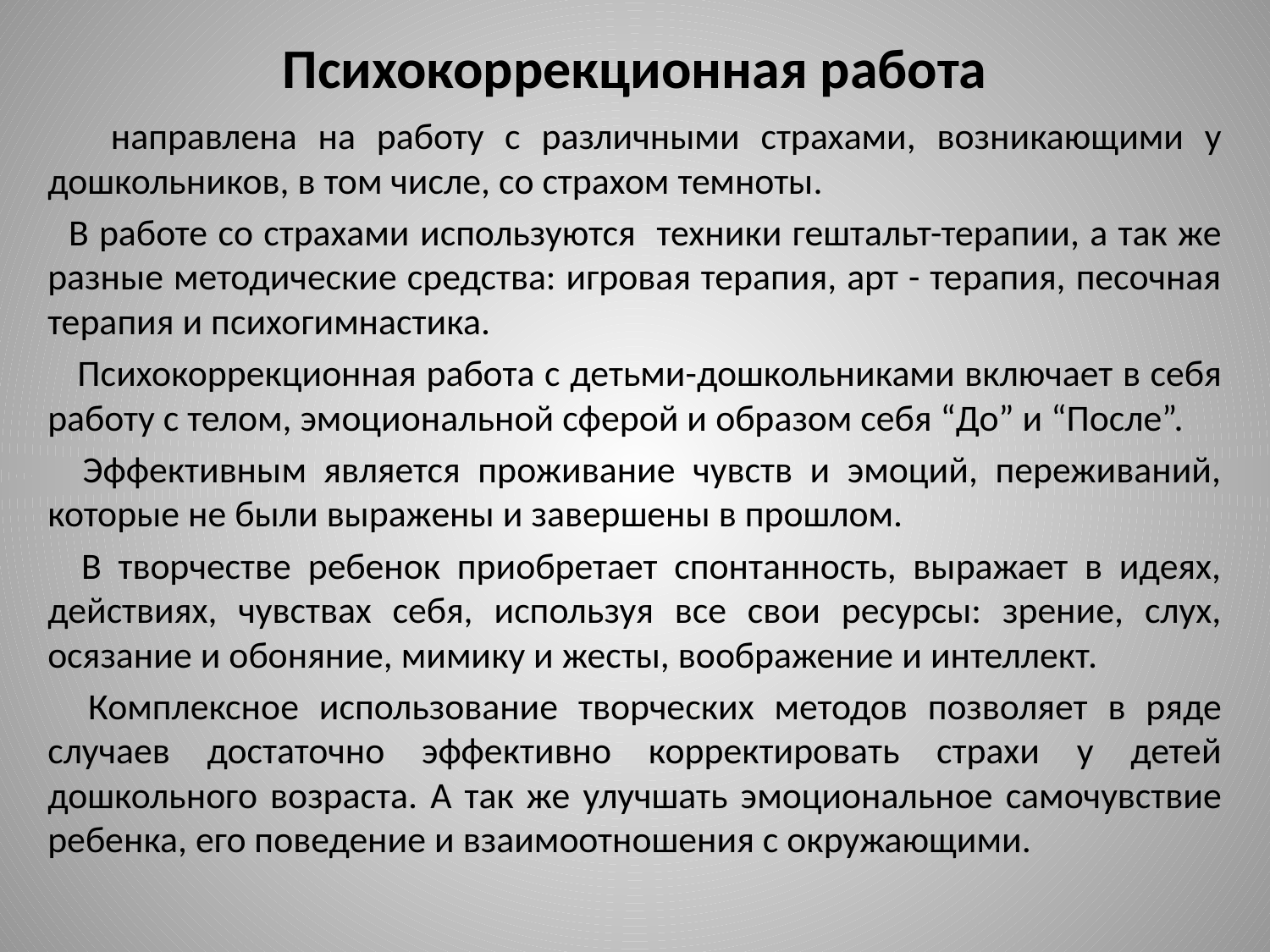

# Психокоррекционная работа
   направлена на работу с различными страхами, возникающими у дошкольников, в том числе, со страхом темноты.
  В работе со страхами используются  техники гештальт-терапии, а так же разные методические средства: игровая терапия, арт - терапия, песочная терапия и психогимнастика.
   Психокоррекционная работа с детьми-дошкольниками включает в себя работу с телом, эмоциональной сферой и образом себя “До” и “После”.
  Эффективным является проживание чувств и эмоций, переживаний, которые не были выражены и завершены в прошлом.
  В творчестве ребенок приобретает спонтанность, выражает в идеях, действиях, чувствах себя, используя все свои ресурсы: зрение, слух, осязание и обоняние, мимику и жесты, воображение и интеллект.
  Комплексное использование творческих методов позволяет в ряде случаев достаточно эффективно корректировать страхи у детей дошкольного возраста. А так же улучшать эмоциональное самочувствие ребенка, его поведение и взаимоотношения с окружающими.